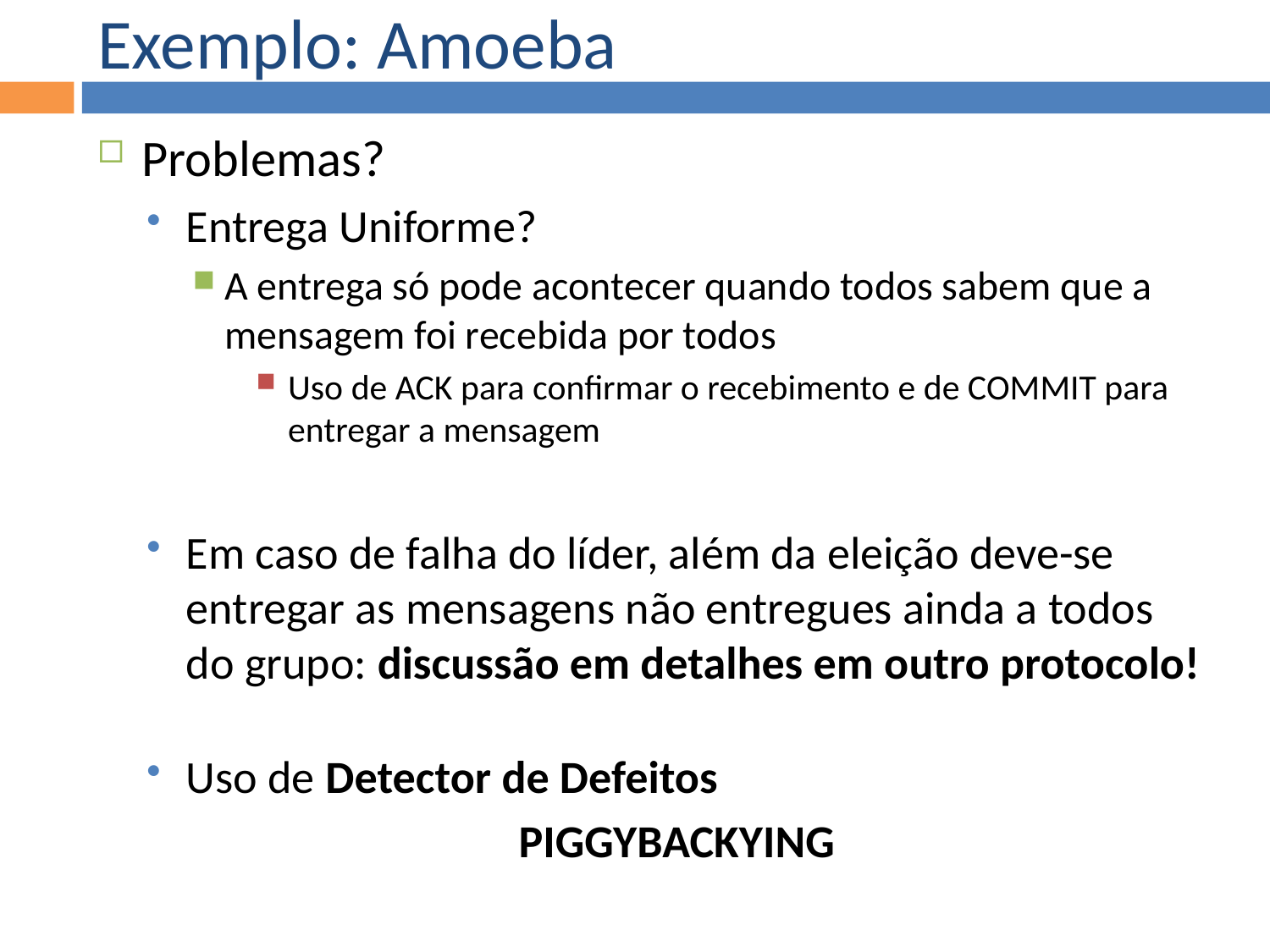

Exemplo: Amoeba
Problemas?
Entrega Uniforme?
A entrega só pode acontecer quando todos sabem que a mensagem foi recebida por todos
Uso de ACK para confirmar o recebimento e de COMMIT para entregar a mensagem

Em caso de falha do líder, além da eleição deve-se entregar as mensagens não entregues ainda a todos do grupo: discussão em detalhes em outro protocolo!

Uso de Detector de Defeitos
PIGGYBACKYING